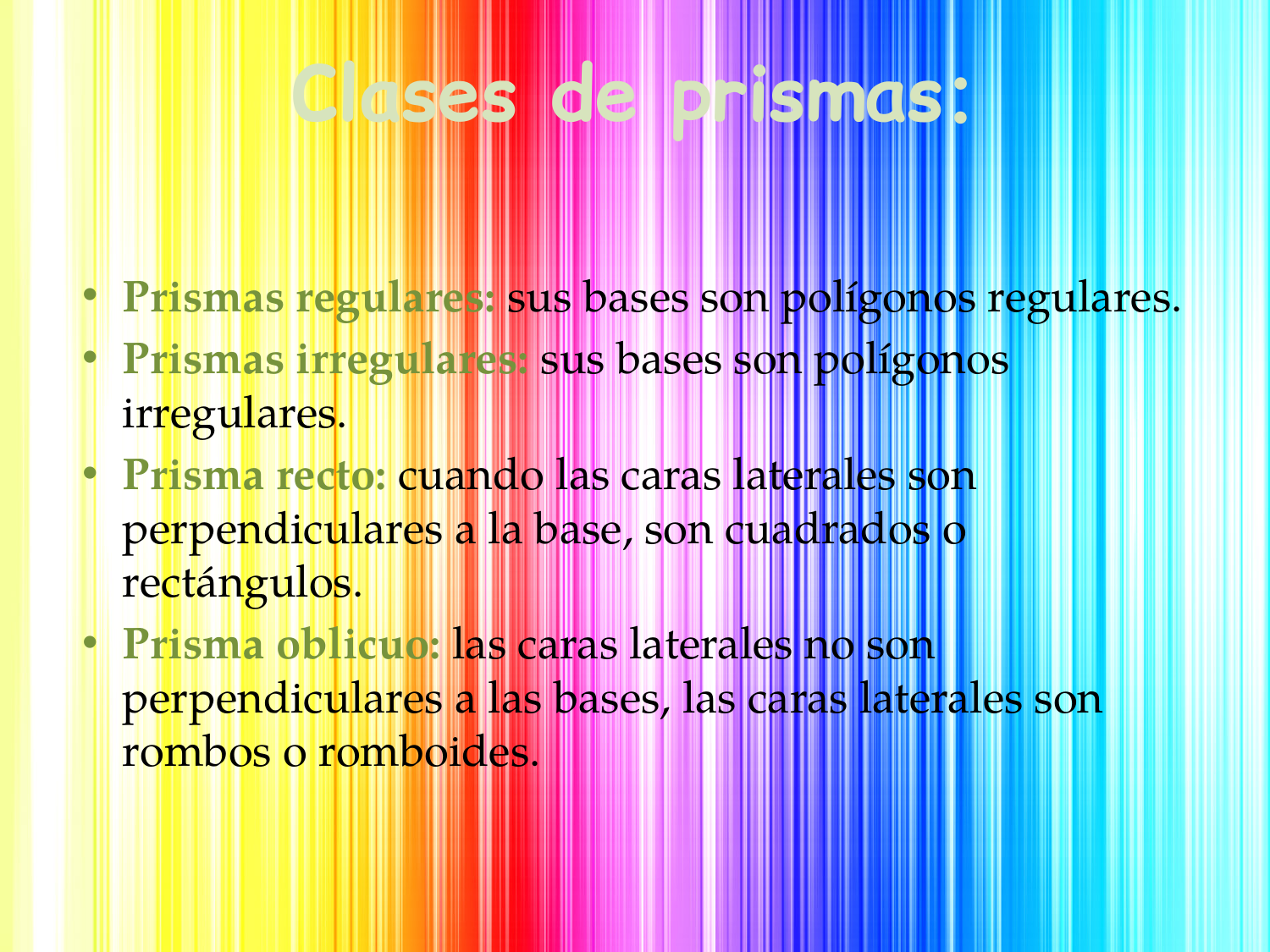

# Clases de prismas:

Prismas regulares: sus bases son polígonos regulares.
Prismas irregulares: sus bases son polígonos irregulares.
Prisma recto: cuando las caras laterales son perpendiculares a la base, son cuadrados o rectángulos.
Prisma oblicuo: las caras laterales no son perpendiculares a las bases, las caras laterales son rombos o romboides.